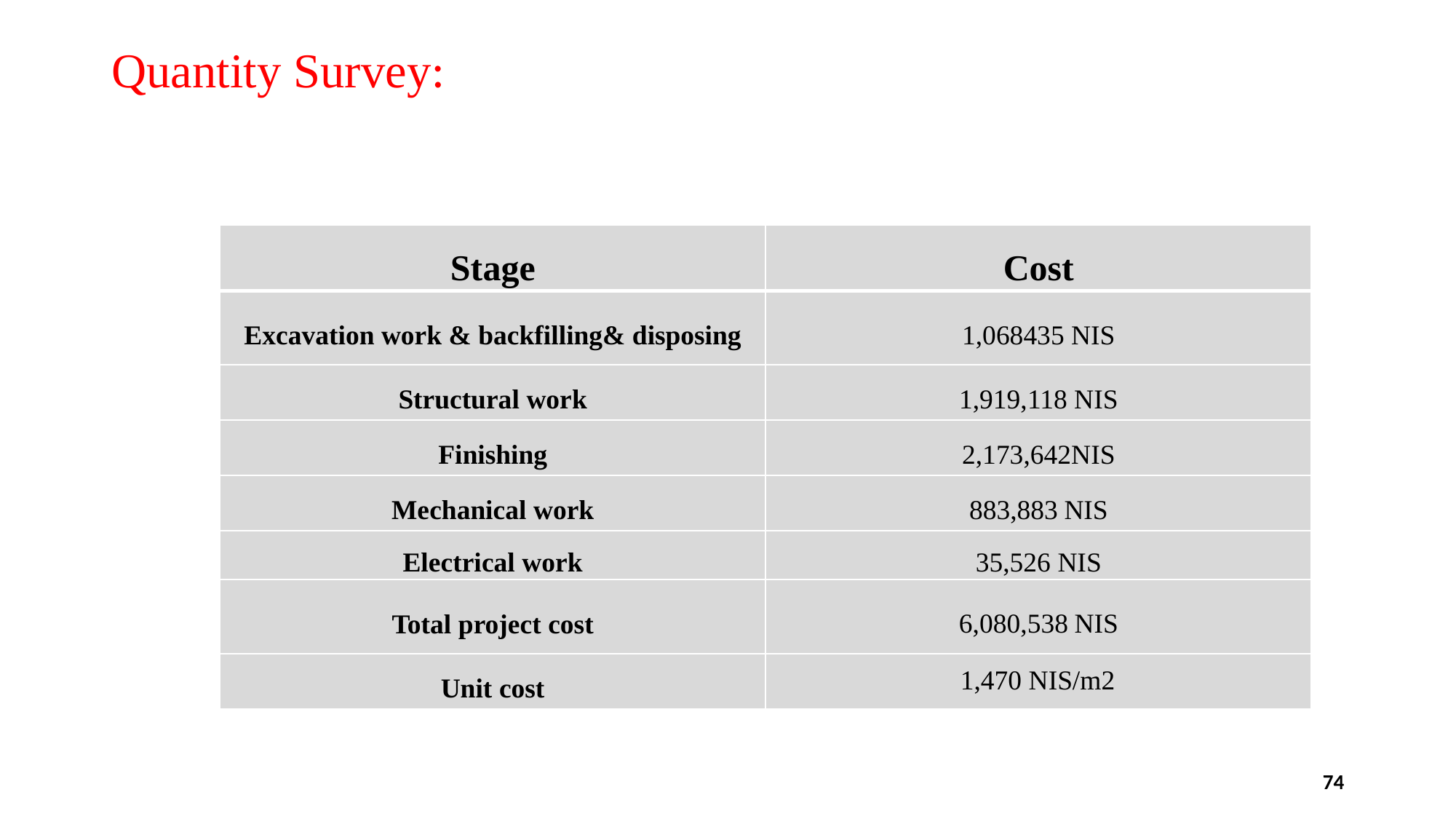

Quantity Survey:

| Stage | Cost |
| --- | --- |
| Excavation work & backfilling& disposing | 1,068435 NIS |
| Structural work | 1,919,118 NIS |
| Finishing | 2,173,642NIS |
| Mechanical work | 883,883 NIS |
| Electrical work | 35,526 NIS |
| Total project cost | 6,080,538 NIS |
| Unit cost | 1,470 NIS/m2 |
74